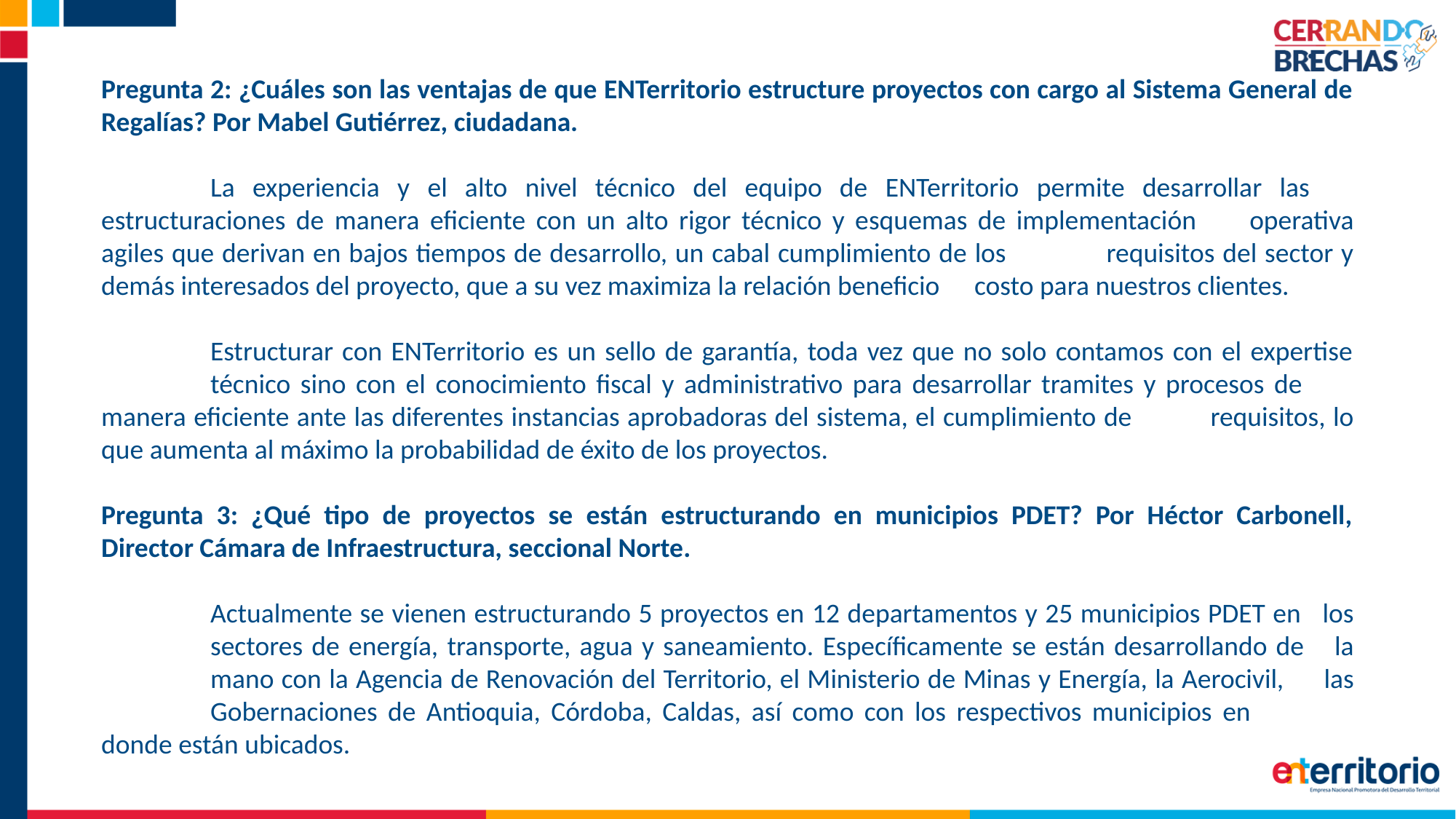

Pregunta 2: ¿Cuáles son las ventajas de que ENTerritorio estructure proyectos con cargo al Sistema General de Regalías? Por Mabel Gutiérrez, ciudadana.

	La experiencia y el alto nivel técnico del equipo de ENTerritorio permite desarrollar las 	estructuraciones de manera eficiente con un alto rigor técnico y esquemas de implementación 	operativa agiles que derivan en bajos tiempos de desarrollo, un cabal cumplimiento de los 	requisitos del sector y demás interesados del proyecto, que a su vez maximiza la relación beneficio 	costo para nuestros clientes.

	Estructurar con ENTerritorio es un sello de garantía, toda vez que no solo contamos con el expertise 	técnico sino con el conocimiento fiscal y administrativo para desarrollar tramites y procesos de 	manera eficiente ante las diferentes instancias aprobadoras del sistema, el cumplimiento de 	requisitos, lo que aumenta al máximo la probabilidad de éxito de los proyectos.

Pregunta 3: ¿Qué tipo de proyectos se están estructurando en municipios PDET? Por Héctor Carbonell, Director Cámara de Infraestructura, seccional Norte.

	Actualmente se vienen estructurando 5 proyectos en 12 departamentos y 25 municipios PDET en 	los 	sectores de energía, transporte, agua y saneamiento. Específicamente se están desarrollando de 	la 	mano con la Agencia de Renovación del Territorio, el Ministerio de Minas y Energía, la Aerocivil, 	las 	Gobernaciones de Antioquia, Córdoba, Caldas, así como con los respectivos municipios en 	donde están ubicados.